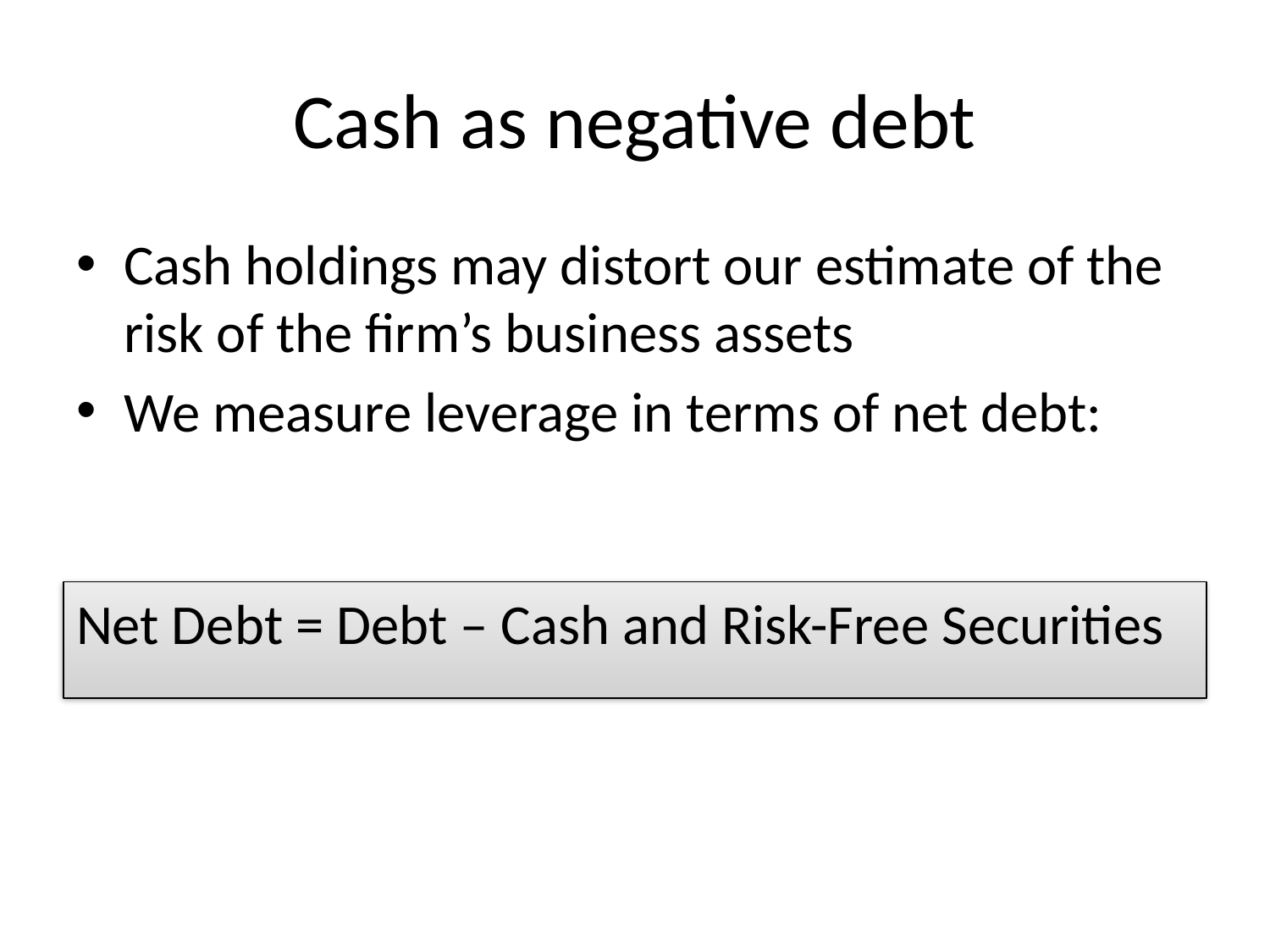

# Cash as negative debt
Cash holdings may distort our estimate of the risk of the firm’s business assets
We measure leverage in terms of net debt:
Net Debt = Debt – Cash and Risk-Free Securities